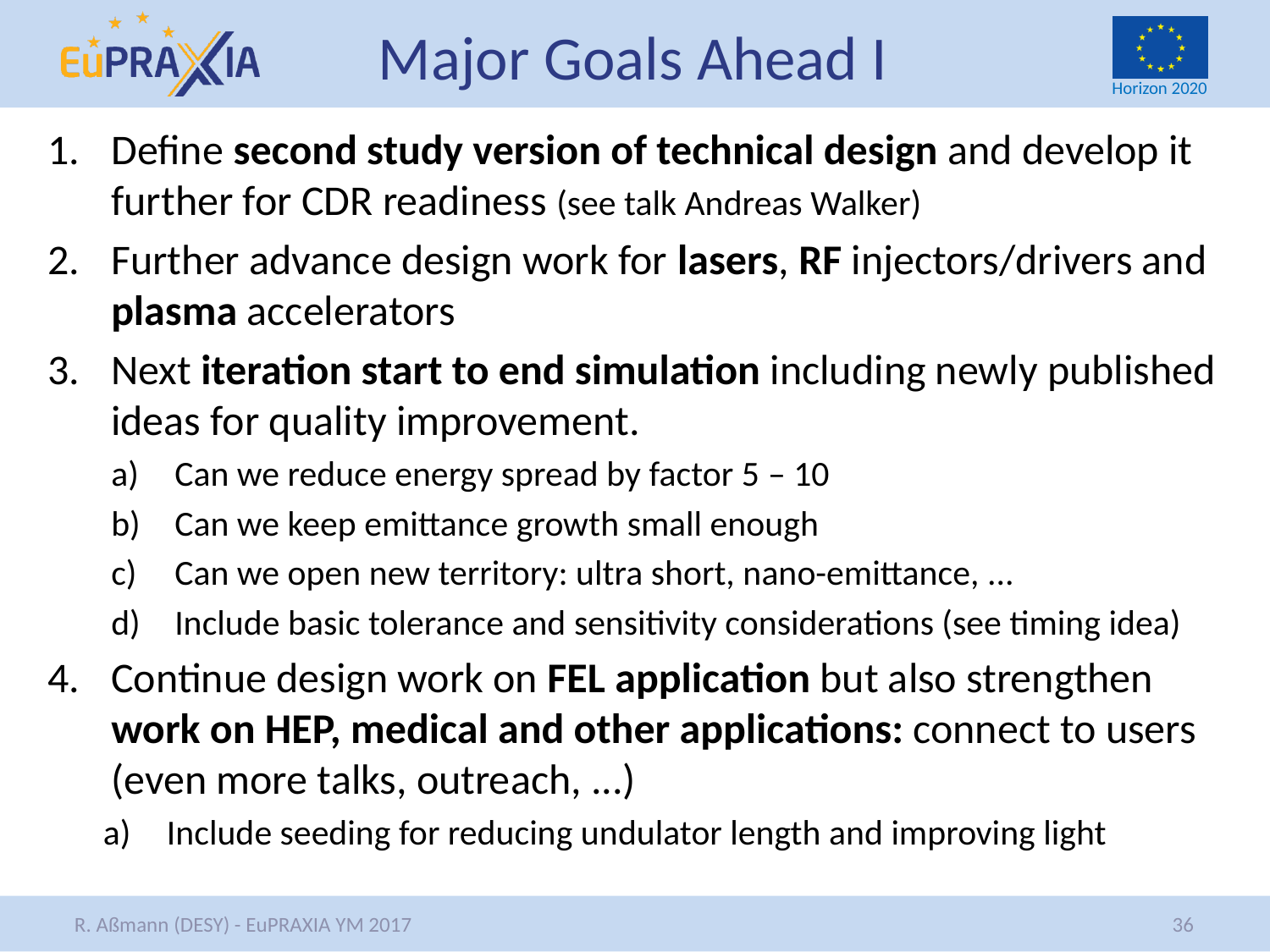

# Major Goals Ahead I
Define second study version of technical design and develop it further for CDR readiness (see talk Andreas Walker)
Further advance design work for lasers, RF injectors/drivers and plasma accelerators
Next iteration start to end simulation including newly published ideas for quality improvement.
Can we reduce energy spread by factor 5 – 10
Can we keep emittance growth small enough
Can we open new territory: ultra short, nano-emittance, ...
Include basic tolerance and sensitivity considerations (see timing idea)
Continue design work on FEL application but also strengthen work on HEP, medical and other applications: connect to users (even more talks, outreach, ...)
Include seeding for reducing undulator length and improving light
36
R. Aßmann (DESY) - EuPRAXIA YM 2017